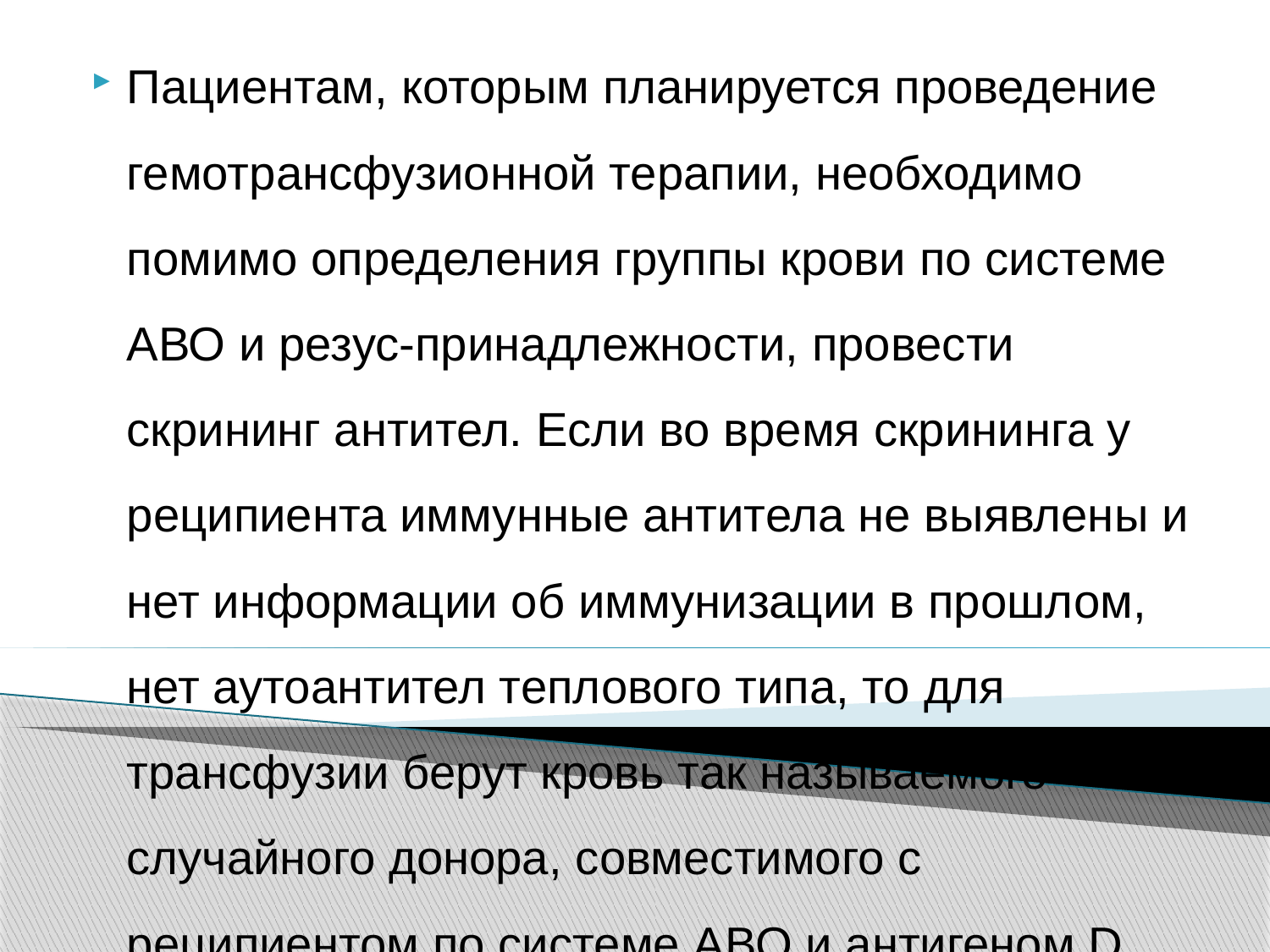

Пациентам, которым планируется проведение гемотрансфузионной терапии, необходимо помимо определения группы крови по системе  АВО и резус-принадлежности, провести скрининг антител. Если во время скрининга у реципиента иммунные антитела не выявлены и нет информации об иммунизации в прошлом, нет аутоантител теплового типа, то для трансфузии берут кровь так называемого случайного донора, совместимого с реципиентом по системе АВО и антигеном D.